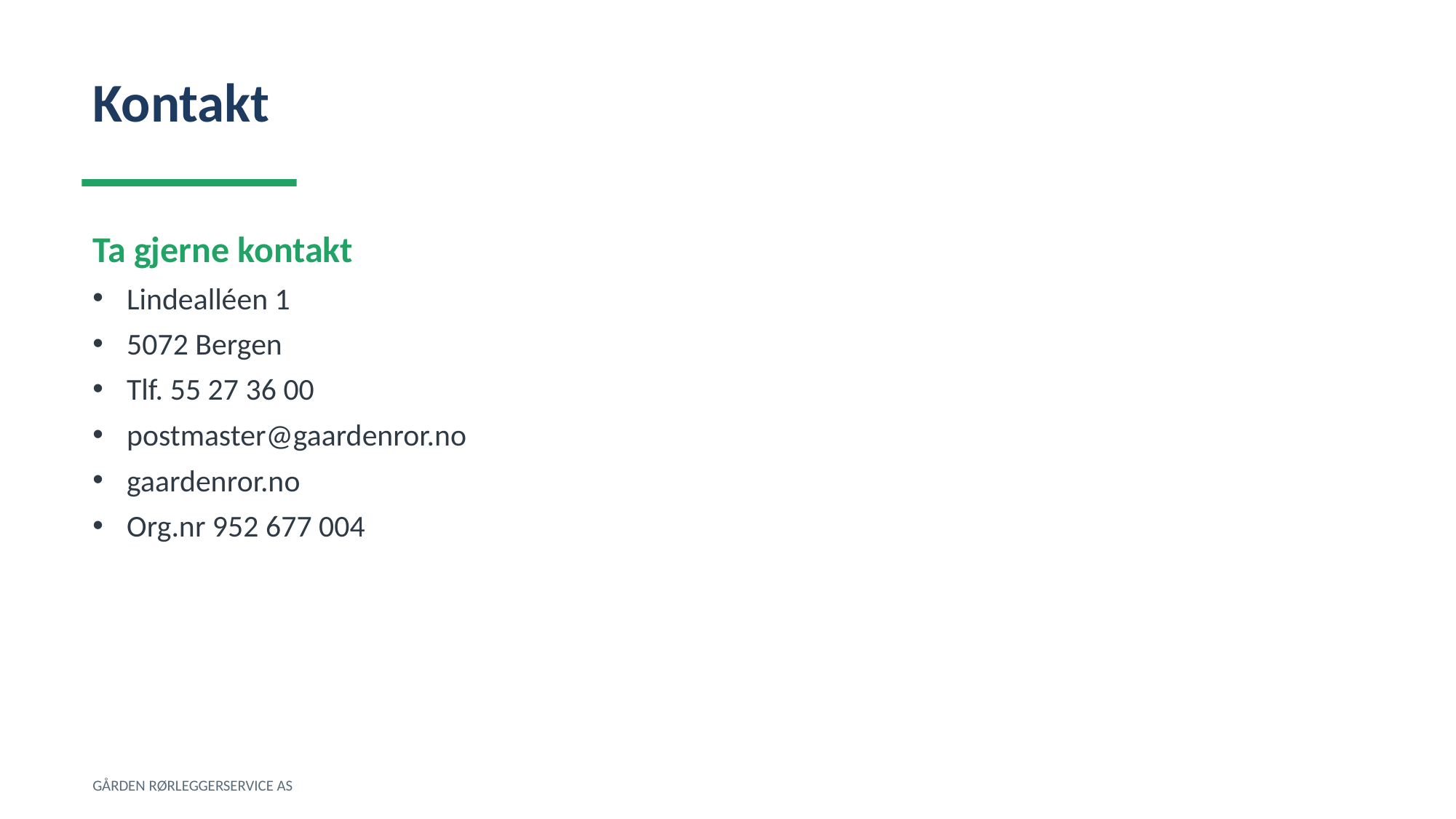

Kontakt

Ta gjerne kontakt
Lindealléen 1
5072 Bergen
Tlf. 55 27 36 00
postmaster@gaardenror.no
gaardenror.no
Org.nr 952 677 004
GÅRDEN RØRLEGGERSERVICE AS